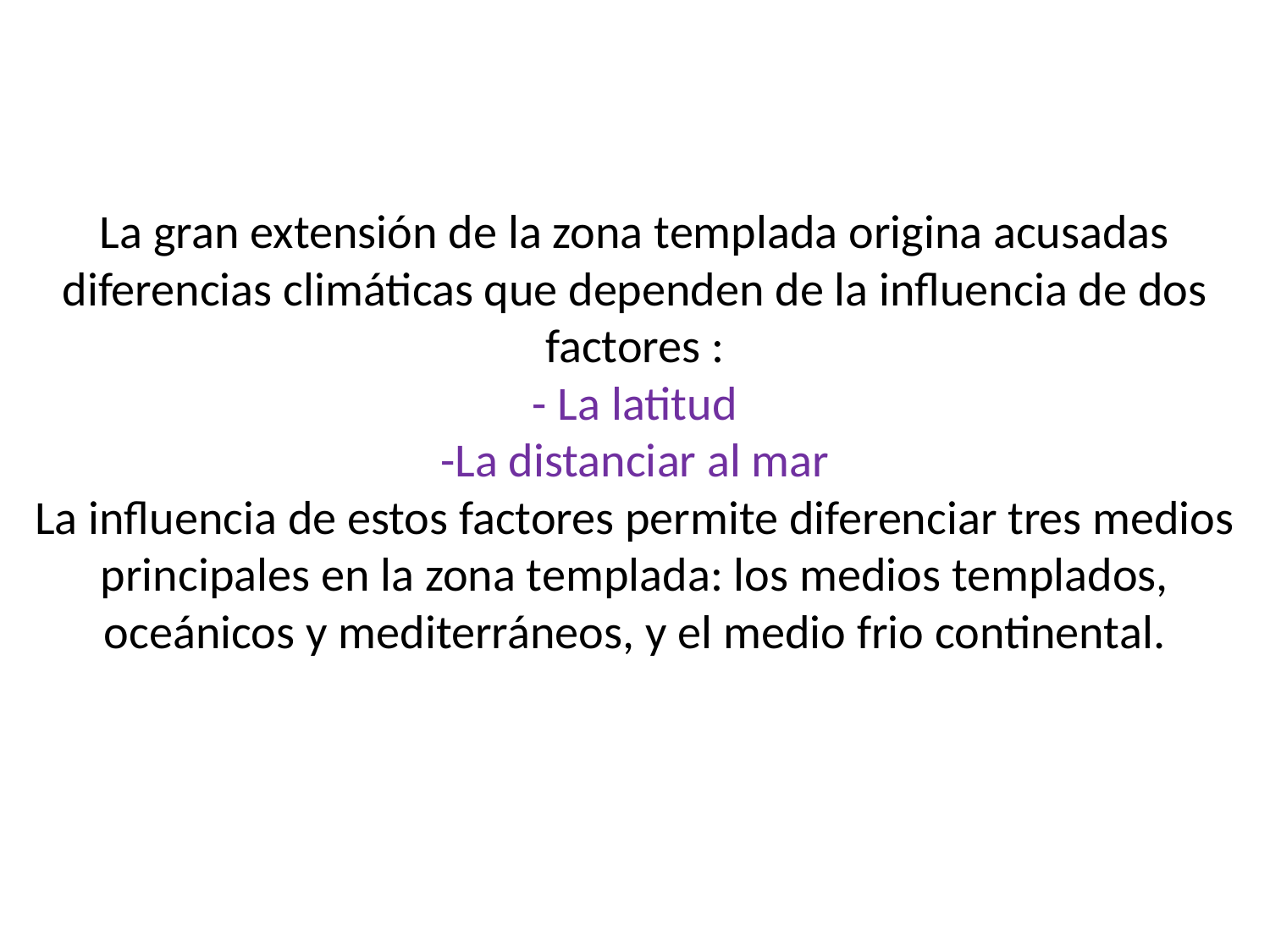

# La gran extensión de la zona templada origina acusadas diferencias climáticas que dependen de la influencia de dos factores : - La latitud -La distanciar al mar La influencia de estos factores permite diferenciar tres medios principales en la zona templada: los medios templados, oceánicos y mediterráneos, y el medio frio continental.